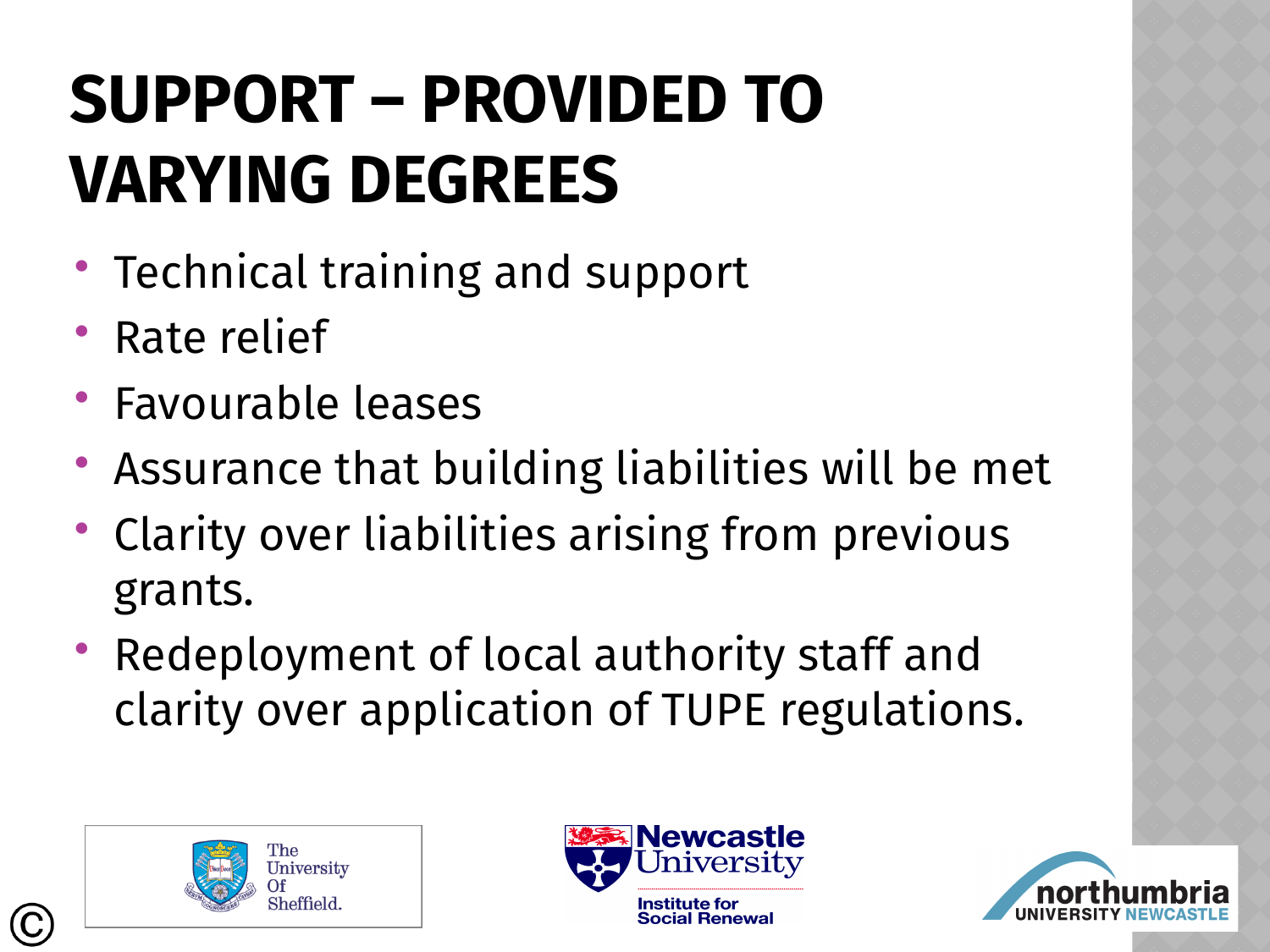

# Support – provided to varying degrees
Technical training and support
Rate relief
Favourable leases
Assurance that building liabilities will be met
Clarity over liabilities arising from previous grants.
Redeployment of local authority staff and clarity over application of TUPE regulations.